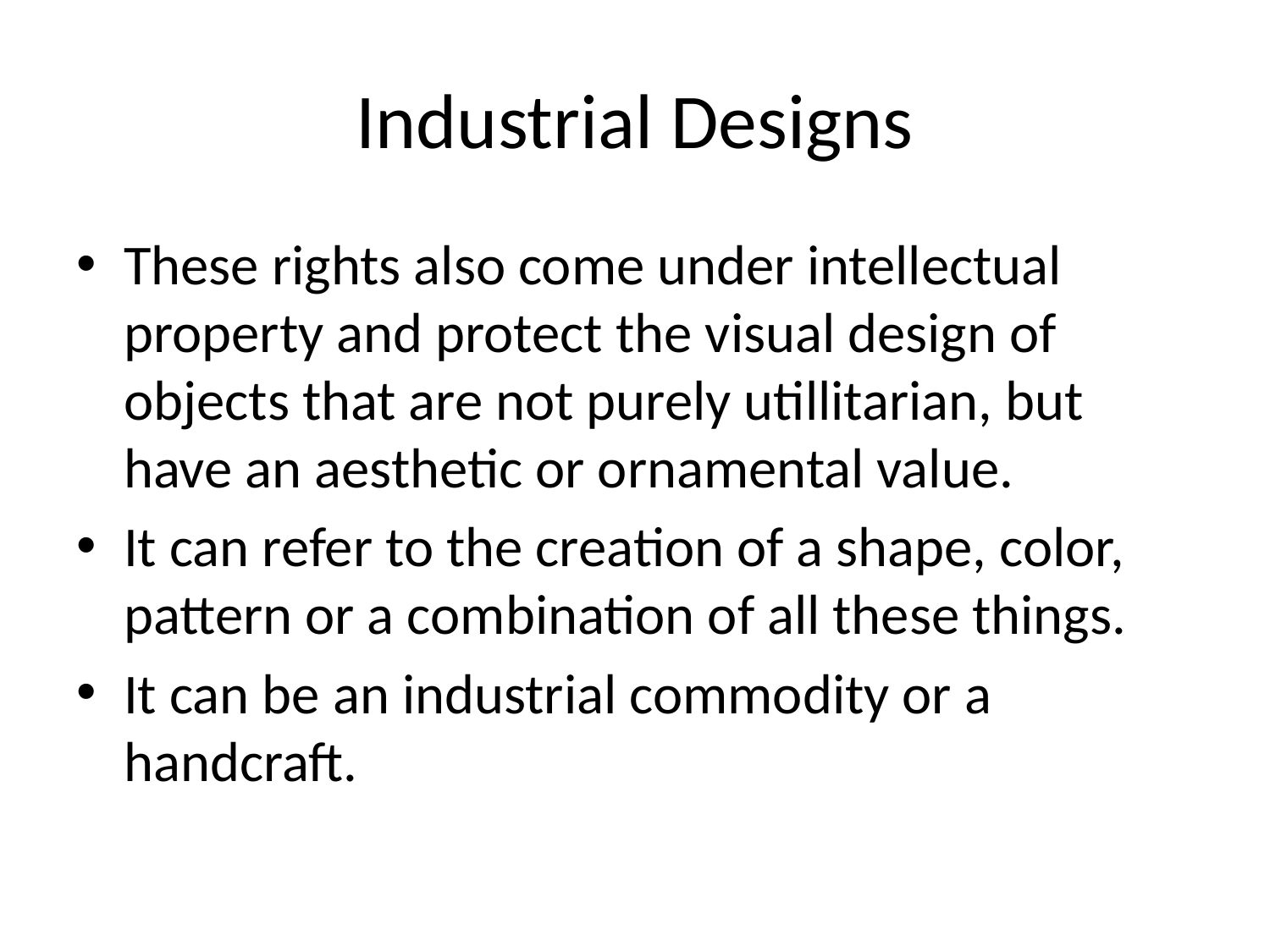

# Industrial Designs
These rights also come under intellectual property and protect the visual design of objects that are not purely utillitarian, but have an aesthetic or ornamental value.
It can refer to the creation of a shape, color, pattern or a combination of all these things.
It can be an industrial commodity or a handcraft.